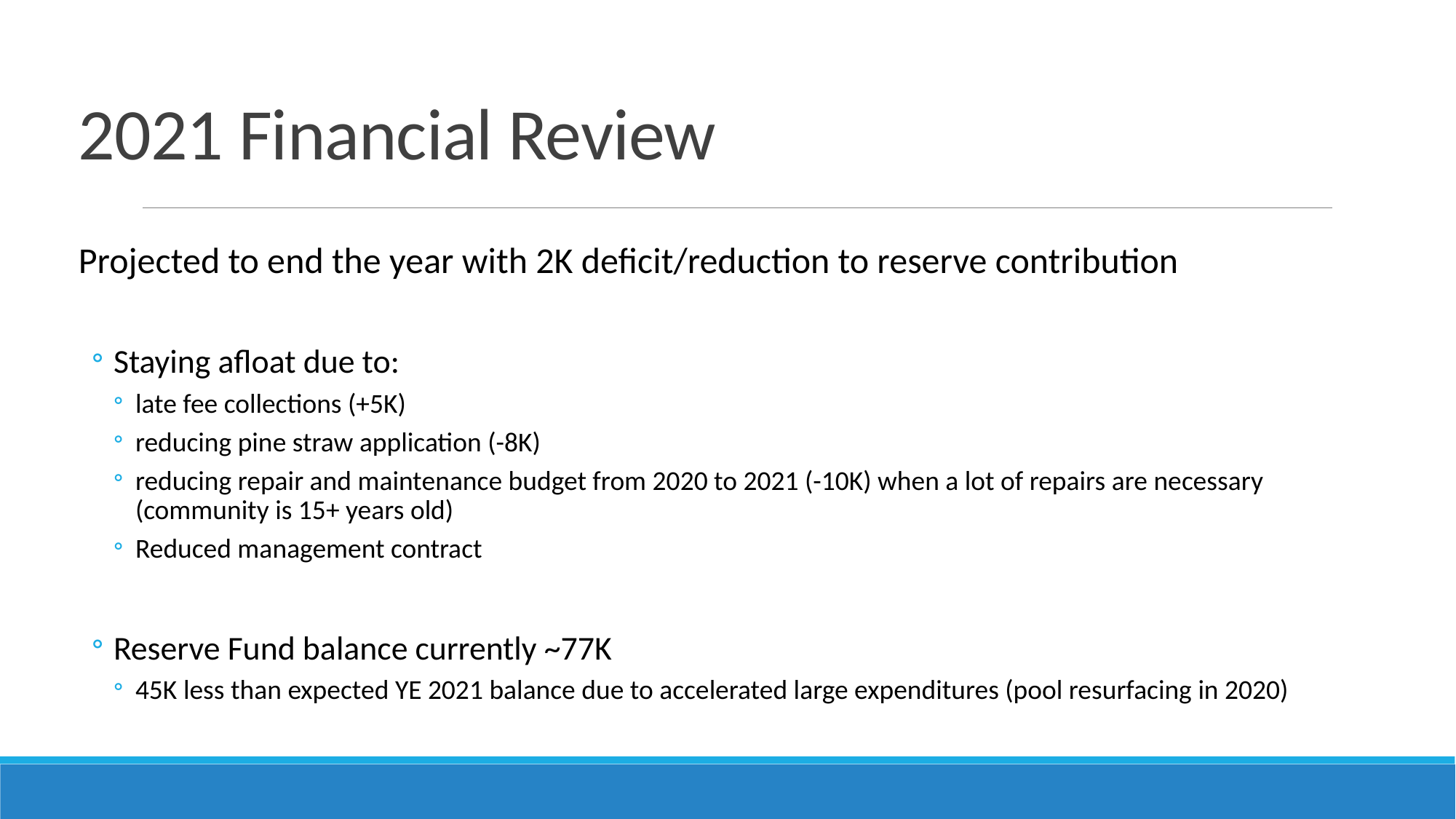

# 2021 Financial Review
Projected to end the year with 2K deficit/reduction to reserve contribution

Staying afloat due to:
late fee collections (+5K)
reducing pine straw application (-8K)
reducing repair and maintenance budget from 2020 to 2021 (-10K) when a lot of repairs are necessary (community is 15+ years old)
Reduced management contract

Reserve Fund balance currently ~77K
45K less than expected YE 2021 balance due to accelerated large expenditures (pool resurfacing in 2020)